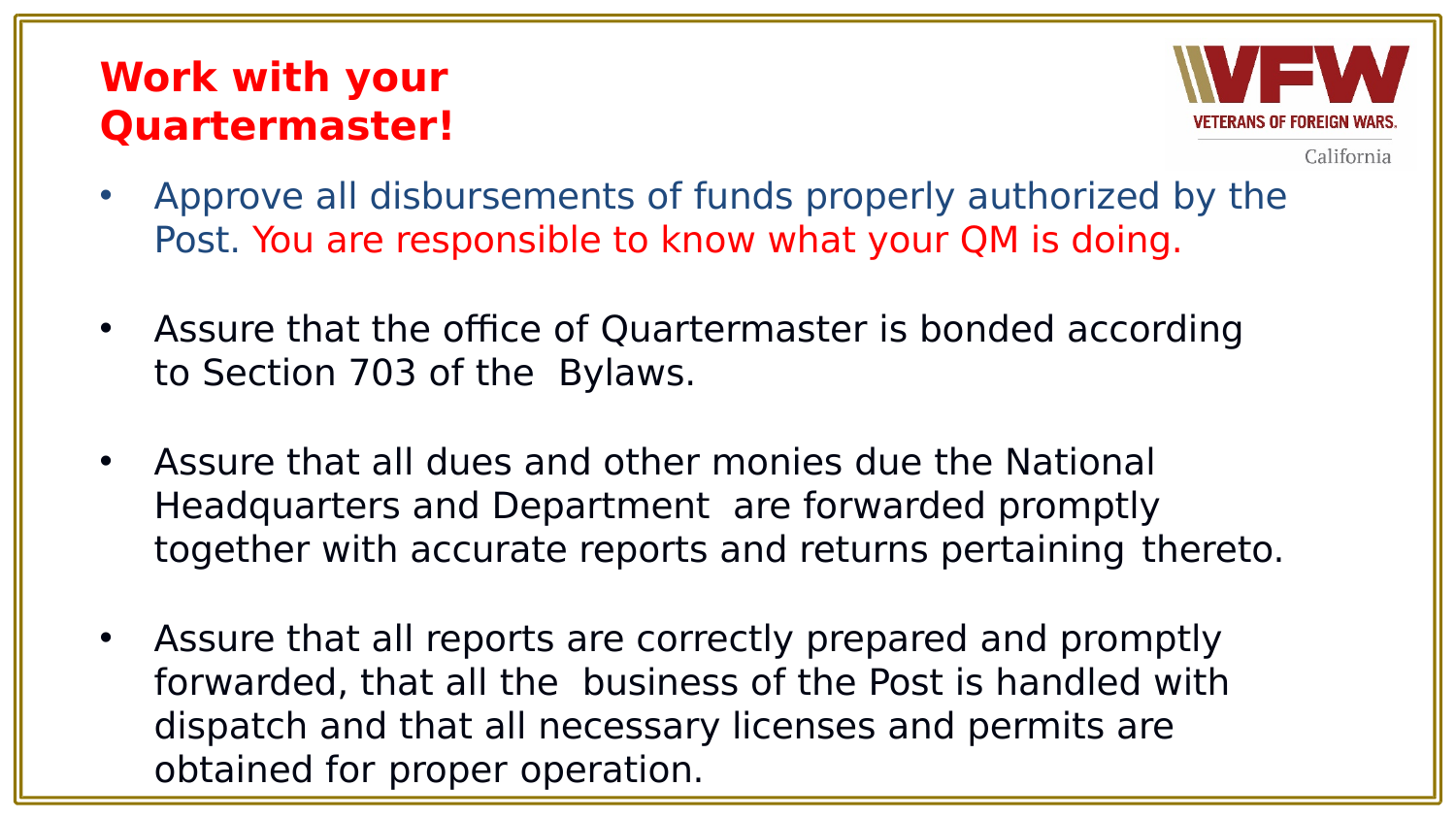

# Work with your Quartermaster!
Approve all disbursements of funds properly authorized by the Post. You are responsible to know what your QM is doing.
Assure that the office of Quartermaster is bonded according to Section 703 of the  Bylaws.
Assure that all dues and other monies due the National Headquarters and Department  are forwarded promptly together with accurate reports and returns pertaining thereto.
Assure that all reports are correctly prepared and promptly forwarded, that all the  business of the Post is handled with dispatch and that all necessary licenses and permits are  obtained for proper operation.